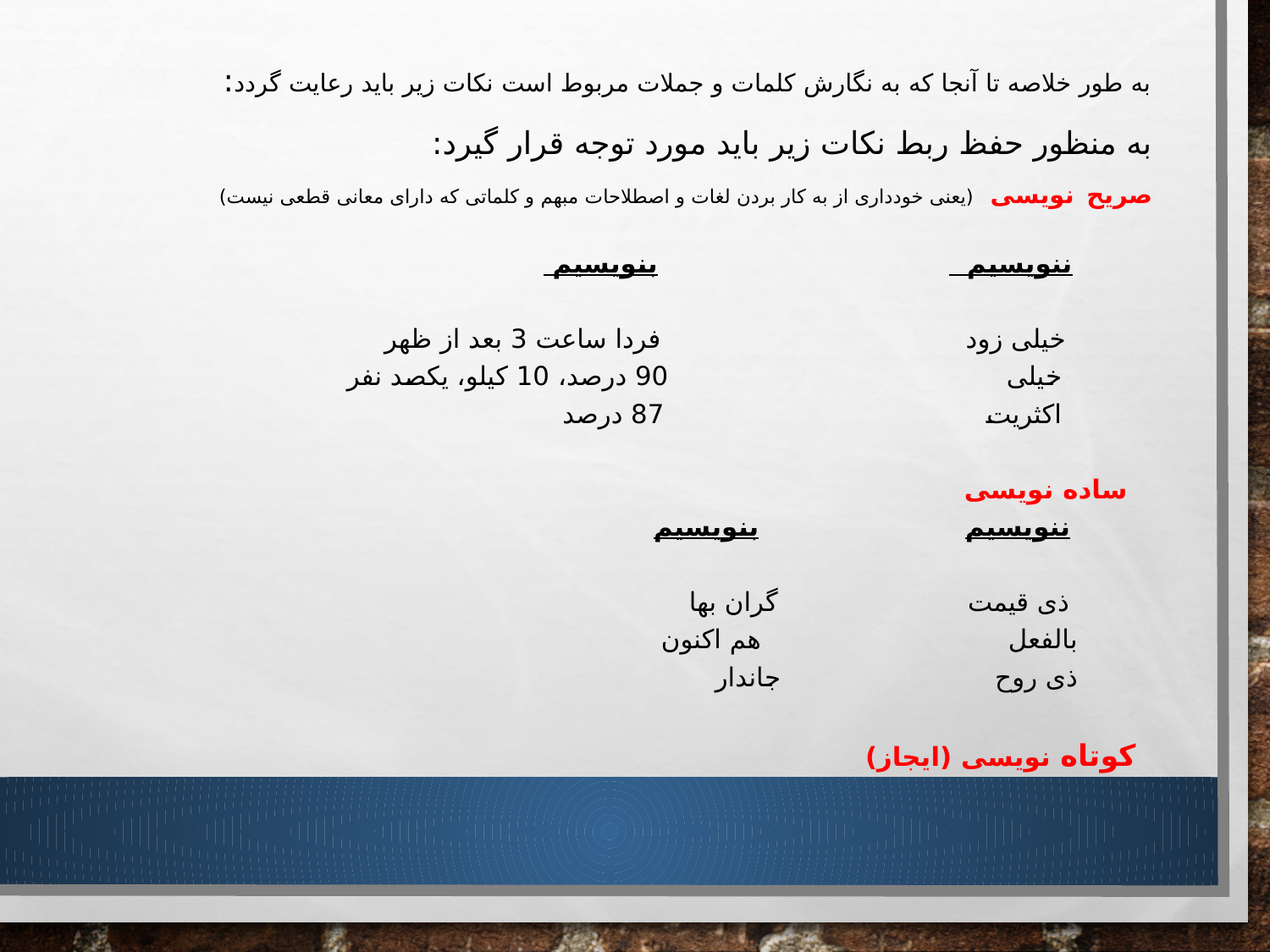

به طور خلاصه تا آنجا که به نگارش کلمات و جملات مربوط است نکات زیر باید رعایت گردد:
به منظور حفظ ربط نکات زیر باید مورد توجه قرار گیرد:
صریح نویسی  (یعنی خودداری از به کار بردن لغات و اصطلاحات مبهم و کلماتی که دارای معانی قطعی نیست)

         ننویسیم                                  بنویسیم

              خیلی زود                                     فردا ساعت 3 بعد از ظهر
           خیلی                                         90 درصد، 10 کیلو، یکصد نفر
           اکثریت                                       87 درصد

   ساده نویسی
         ننویسیم                         بنویسیم

          ذی قیمت                       گران بها
         بالفعل                              هم اکنون
         ذی روح                          جاندار

  کوتاه نویسی (ایجاز)